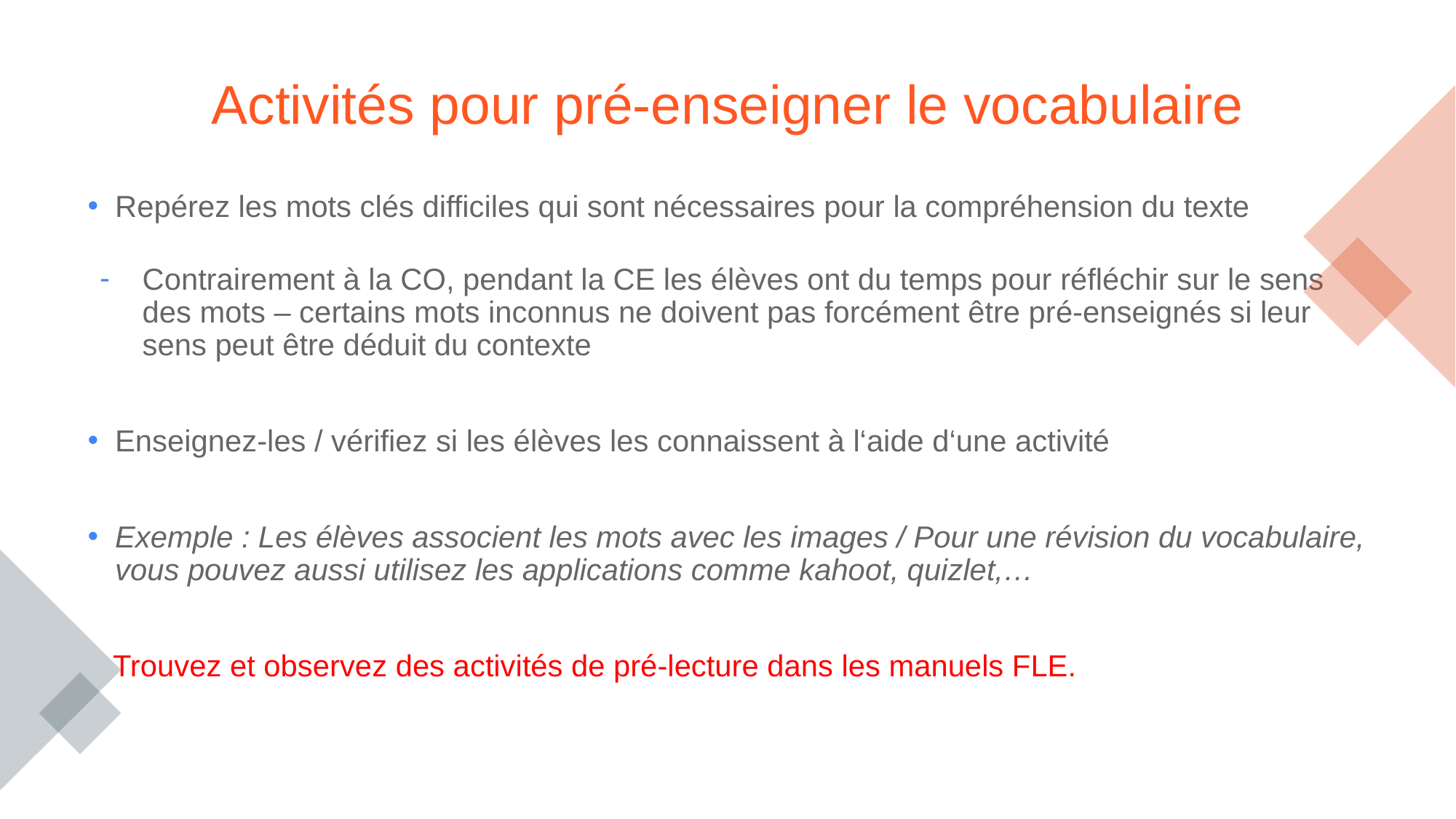

# Activités pour pré-enseigner le vocabulaire

Repérez les mots clés difficiles qui sont nécessaires pour la compréhension du texte

Contrairement à la CO, pendant la CE les élèves ont du temps pour réfléchir sur le sens des mots – certains mots inconnus ne doivent pas forcément être pré-enseignés si leur sens peut être déduit du contexte

Enseignez-les / vérifiez si les élèves les connaissent à l‘aide d‘une activité

Exemple : Les élèves associent les mots avec les images / Pour une révision du vocabulaire, vous pouvez aussi utilisez les applications comme kahoot, quizlet,…

   Trouvez et observez des activités de pré-lecture dans les manuels FLE.